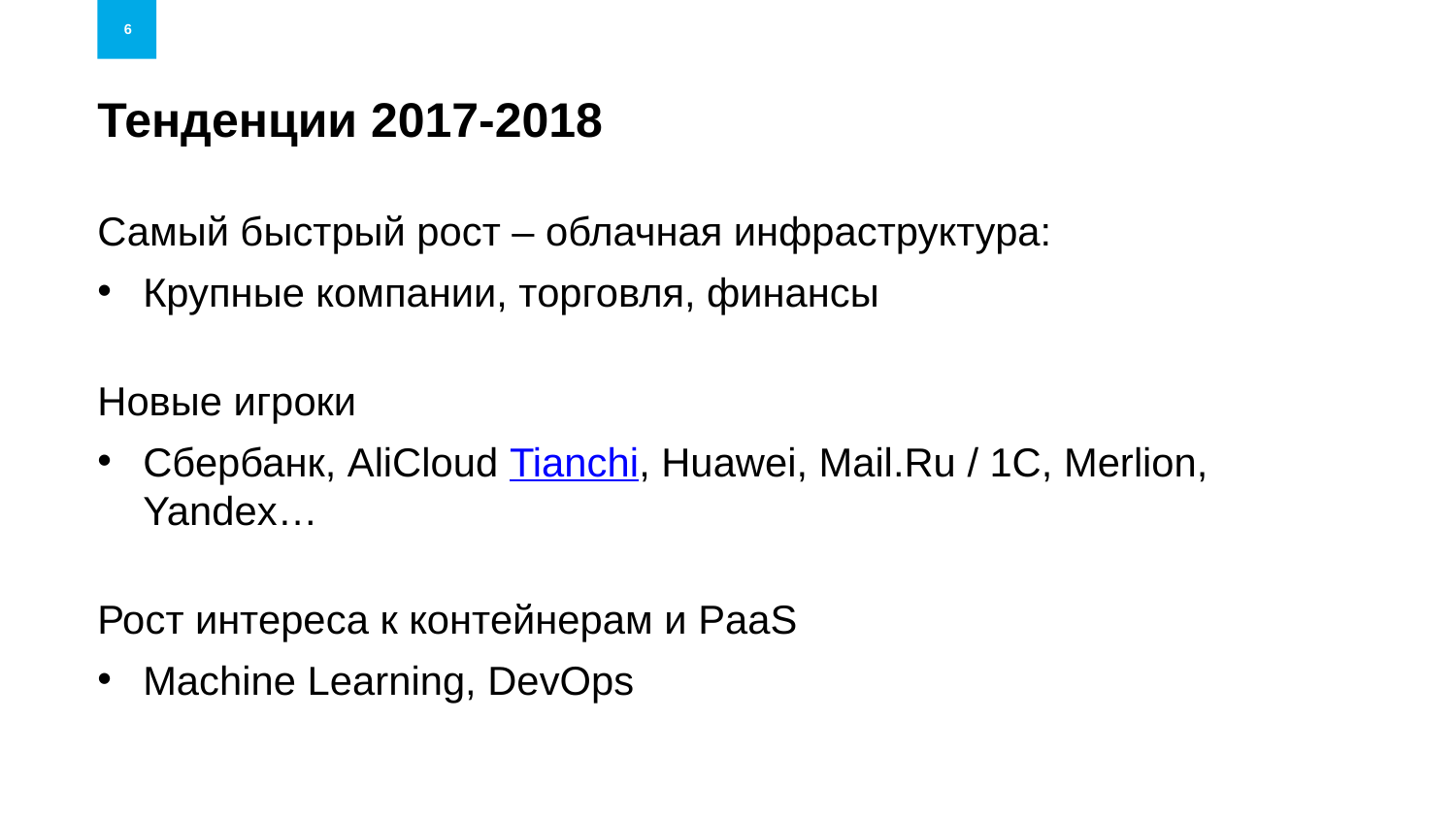

6
# Тенденции 2017-2018
Самый быстрый рост – облачная инфраструктура:
Крупные компании, торговля, финансы
Новые игроки
Сбербанк, AliCloud Tianchi, Huawei, Mail.Ru / 1C, Merlion, Yandex…
Рост интереса к контейнерам и PaaS
Machine Learning, DevOps